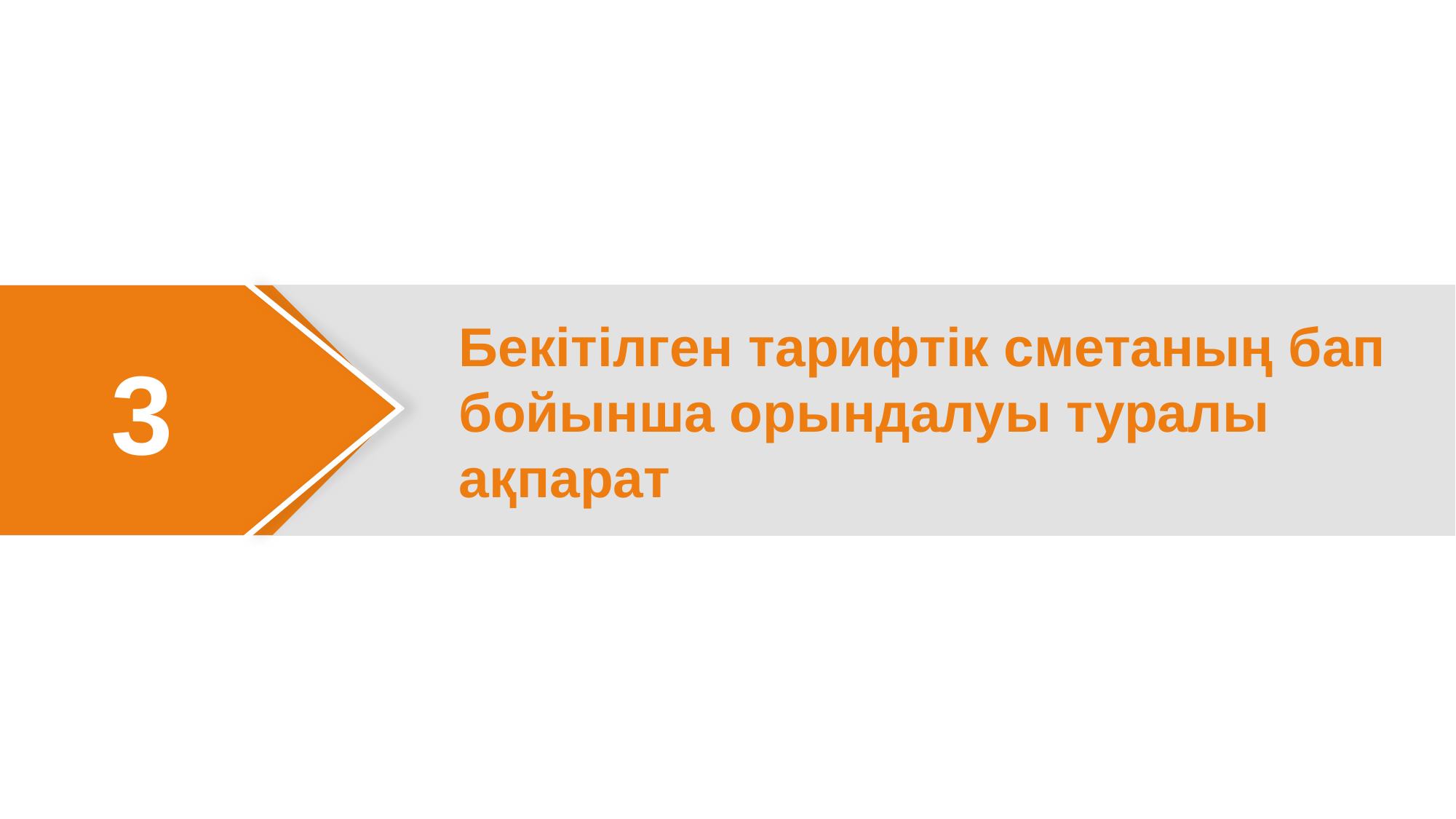

# Бекітілген тарифтік сметаның бап бойынша орындалуы туралы ақпарат
3